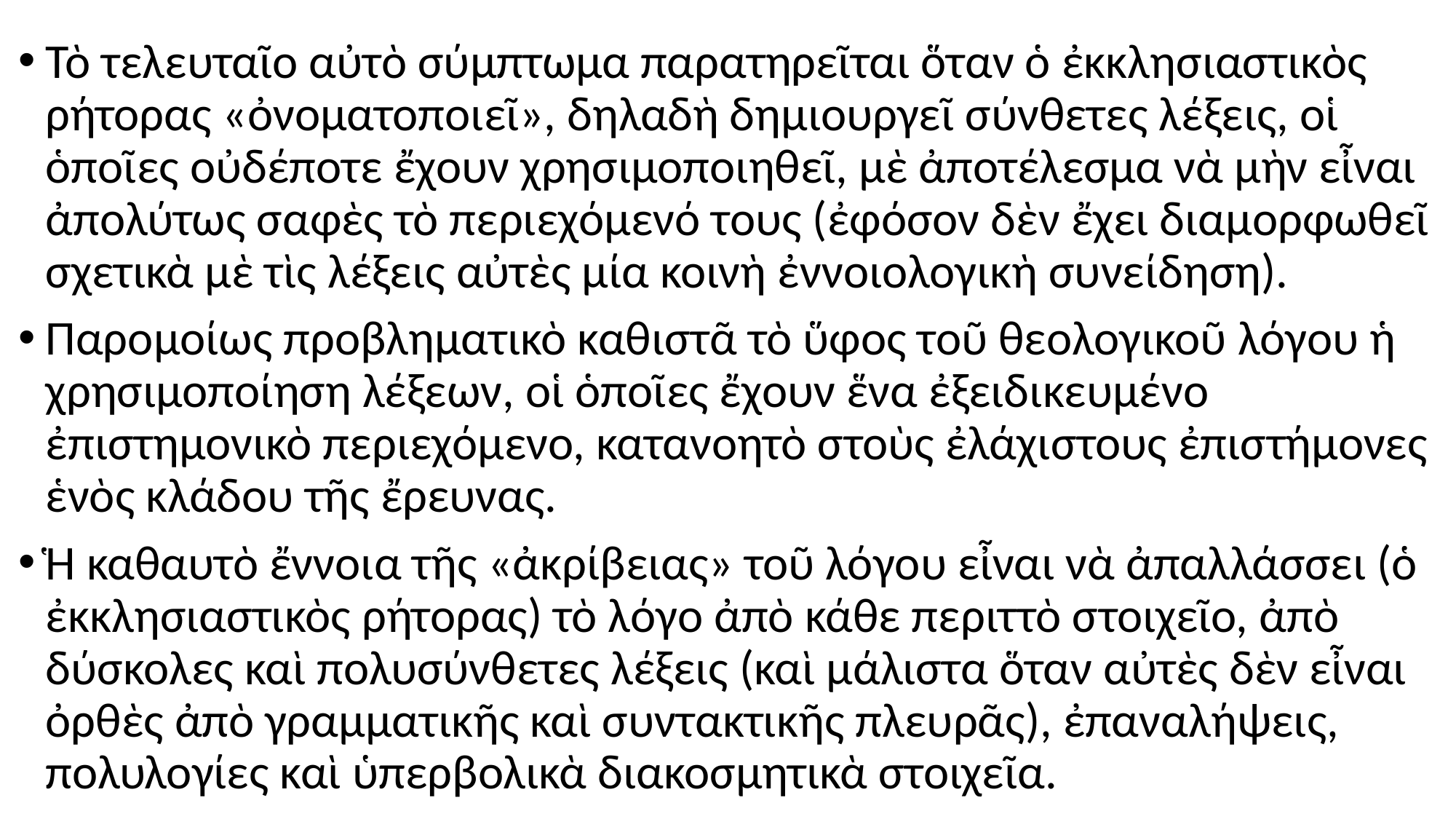

#
Τὸ τελευταῖο αὐτὸ σύμπτωμα παρατηρεῖται ὅταν ὁ ἐκκλησιαστικὸς ρήτορας «ὀνοματοποιεῖ», δηλαδὴ δημιουργεῖ σύνθετες λέξεις, οἱ ὁποῖες οὐδέποτε ἔχουν χρησιμοποιηθεῖ, μὲ ἀποτέλεσμα νὰ μὴν εἶναι ἀπολύτως σαφὲς τὸ περιεχόμενό τους (ἐφόσον δὲν ἔχει διαμορφωθεῖ σχετικὰ μὲ τὶς λέξεις αὐτὲς μία κοινὴ ἐννοιολογικὴ συνείδηση).
Παρομοίως προβληματικὸ καθιστᾶ τὸ ὕφος τοῦ θεολογικοῦ λόγου ἡ χρησιμοποίηση λέξεων, οἱ ὁποῖες ἔχουν ἕνα ἐξειδικευμένο ἐπιστημονικὸ περιεχόμενο, κατανοητὸ στοὺς ἐλάχιστους ἐπιστήμονες ἑνὸς κλάδου τῆς ἔρευνας.
Ἡ καθαυτὸ ἔννοια τῆς «ἀκρίβειας» τοῦ λόγου εἶναι νὰ ἀπαλλάσσει (ὁ ἐκκλησιαστικὸς ρήτορας) τὸ λόγο ἀπὸ κάθε περιττὸ στοιχεῖο, ἀπὸ δύσκολες καὶ πολυσύνθετες λέξεις (καὶ μάλιστα ὅταν αὐτὲς δὲν εἶναι ὀρθὲς ἀπὸ γραμματικῆς καὶ συντακτικῆς πλευρᾶς), ἐπαναλήψεις, πολυλογίες καὶ ὑπερβολικὰ διακοσμητικὰ στοιχεῖα.